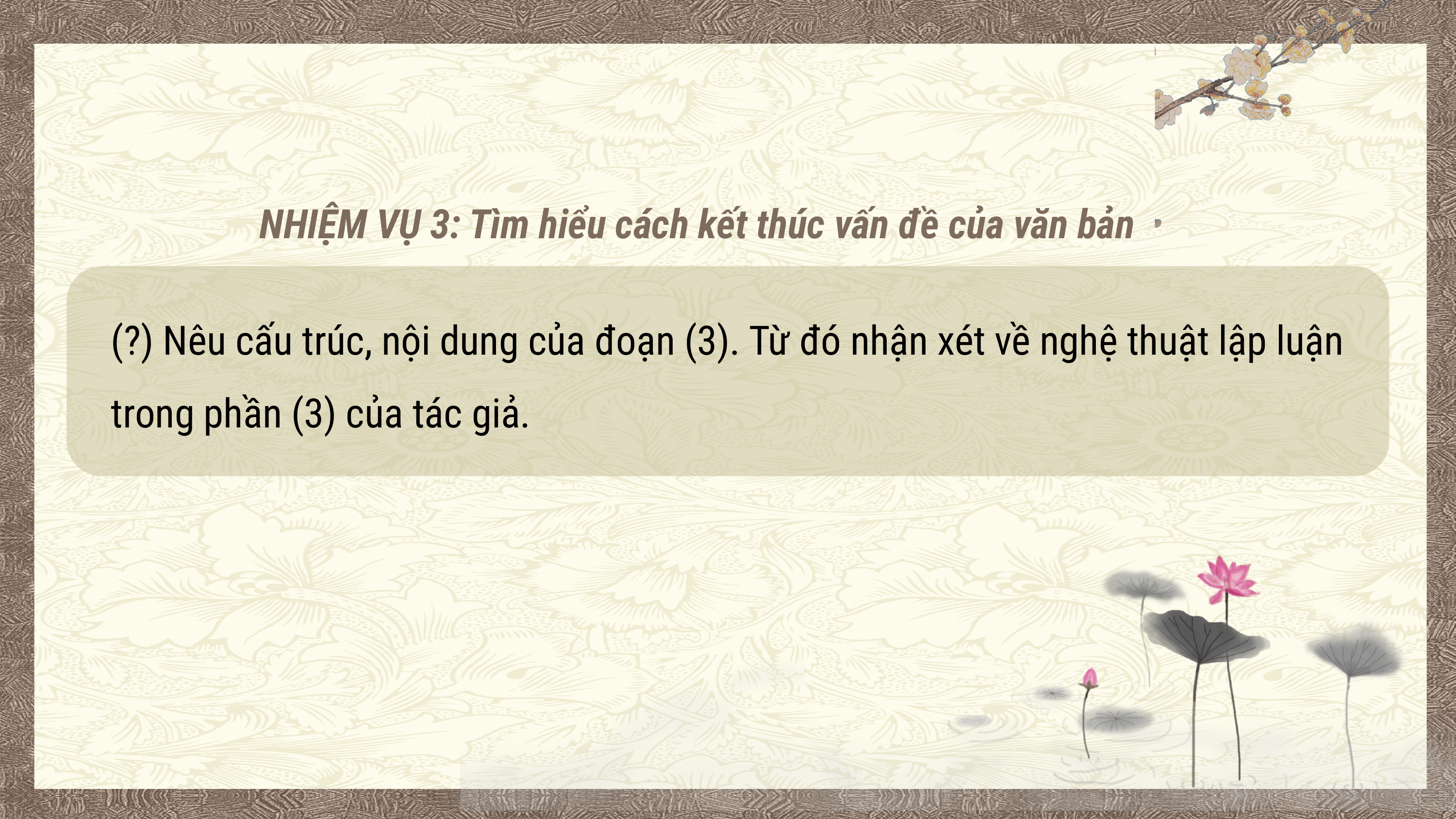

NHIỆM VỤ 3: Tìm hiểu cách kết thúc vấn đề của văn bản

(?) Nêu cấu trúc, nội dung của đoạn (3). Từ đó nhận xét về nghệ thuật lập luận trong phần (3) của tác giả.